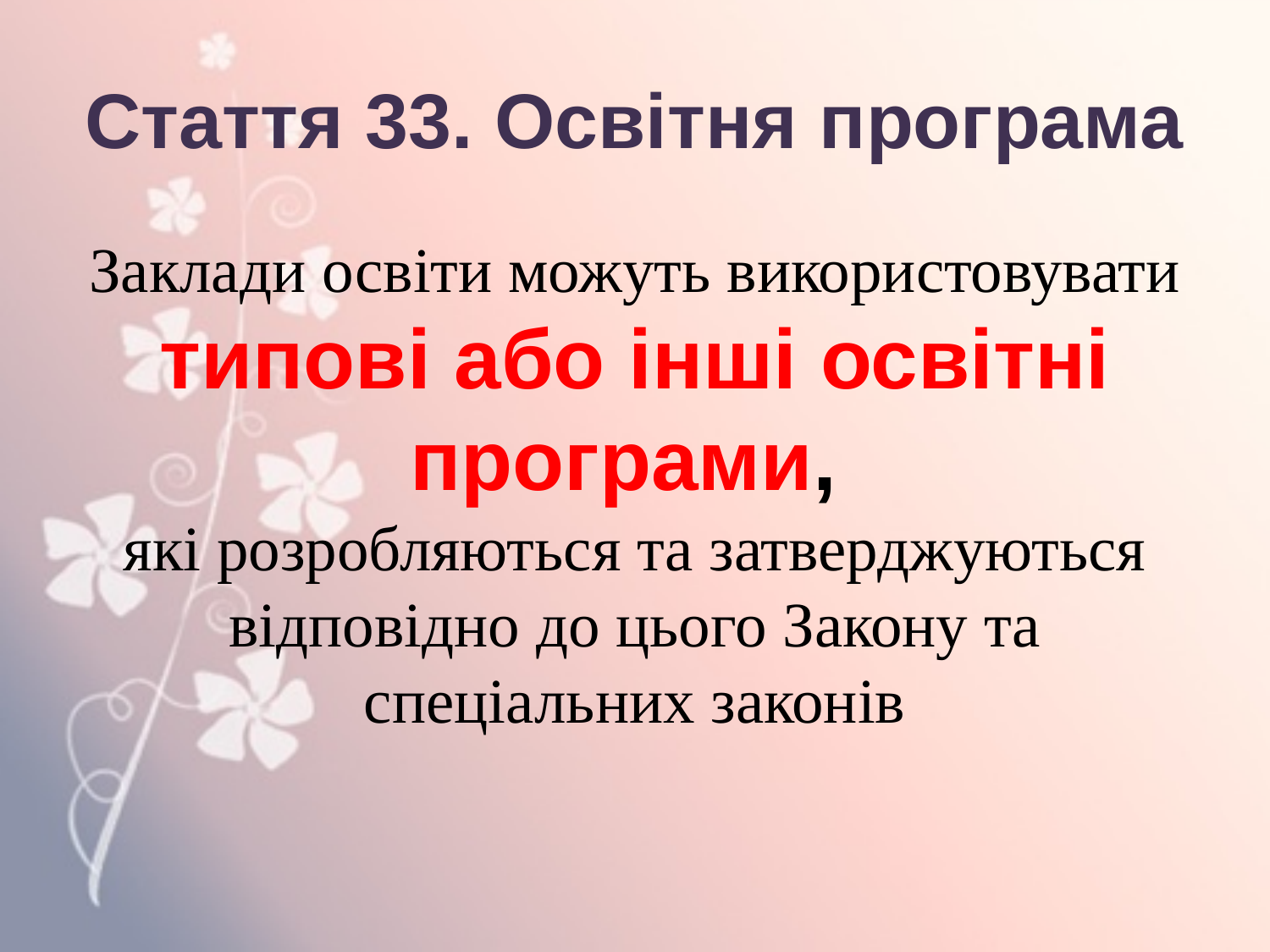

# Стаття 33. Освітня програма
Заклади освіти можуть використовувати типові або інші освітні програми,
які розробляються та затверджуються відповідно до цього Закону та спеціальних законів